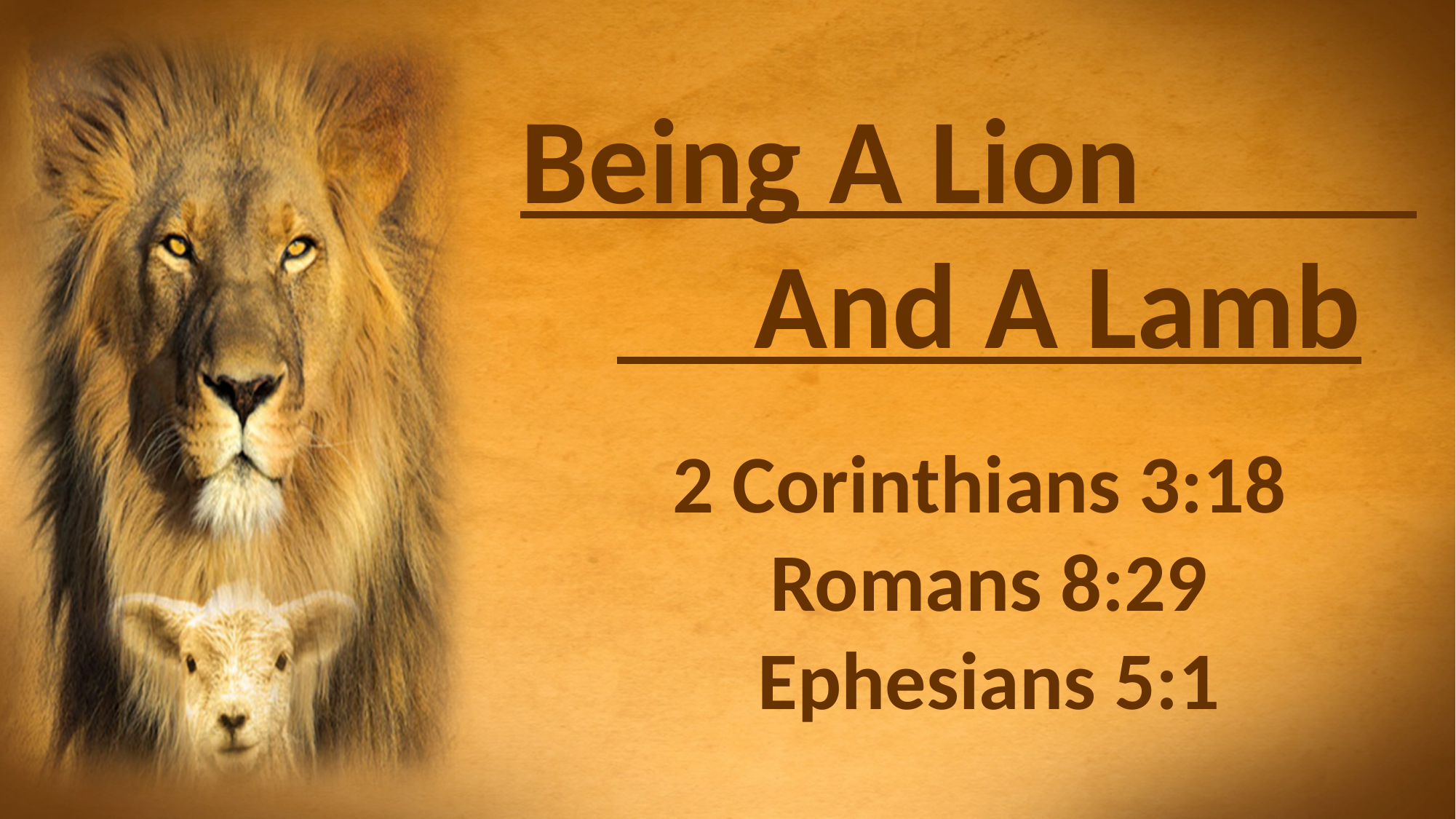

#
Being A Lion                And A Lamb
2 Corinthians 3:18
Romans 8:29
Ephesians 5:1